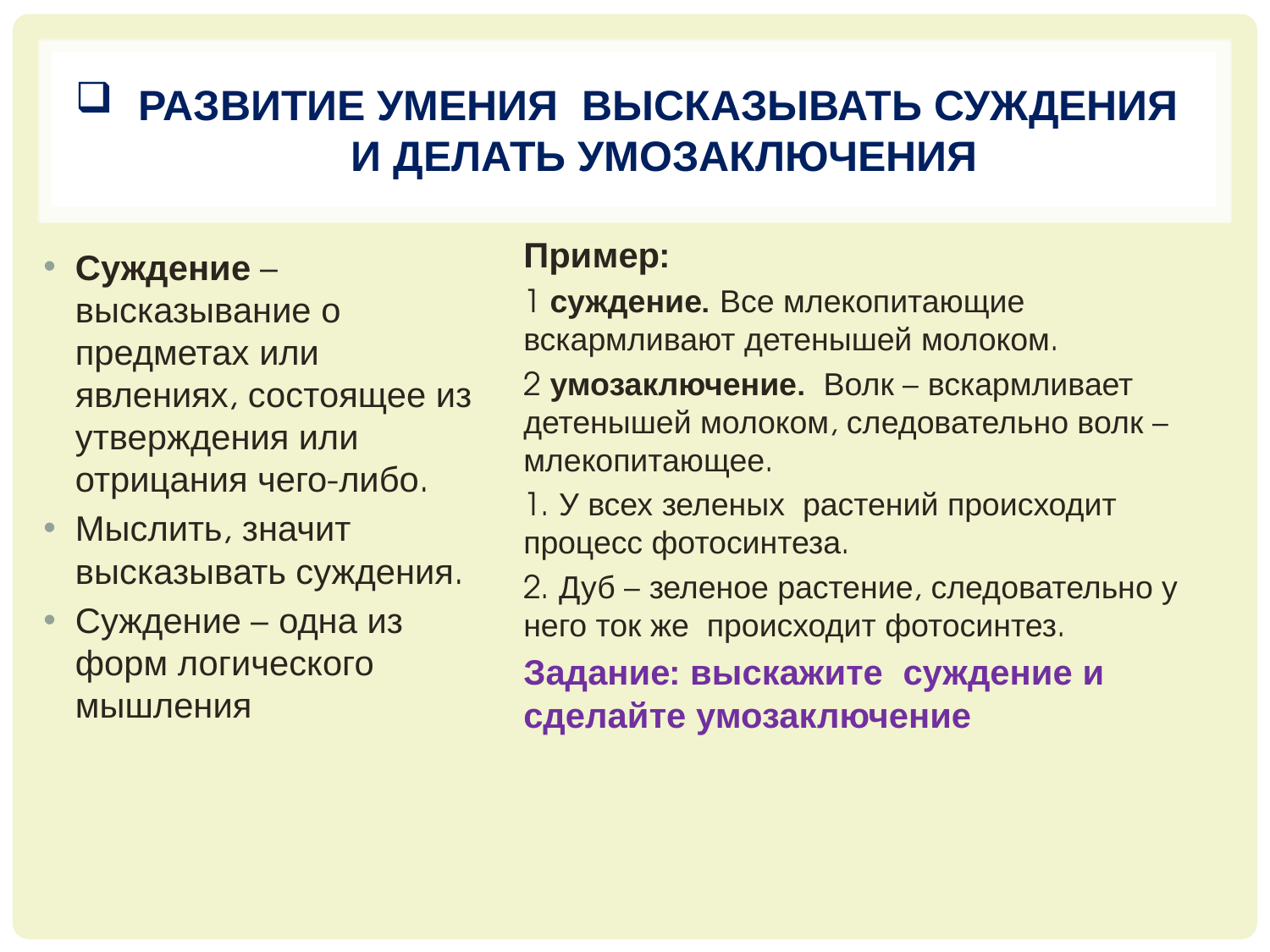

# Развитие Умения  высказывать суждения и делать умозаключения
Пример:
1 суждение. Все млекопитающие вскармливают детенышей молоком.
2 умозаключение.  Волк – вскармливает детенышей молоком, следовательно волк – млекопитающее.
1. У всех зеленых  растений происходит процесс фотосинтеза.
2. Дуб – зеленое растение, следовательно у него ток же  происходит фотосинтез.
Задание: выскажите  суждение и сделайте умозаключение

Суждение – высказывание о предметах или явлениях, состоящее из утверждения или отрицания чего-либо.
Мыслить, значит высказывать суждения.
Суждение – одна из форм логического мышления